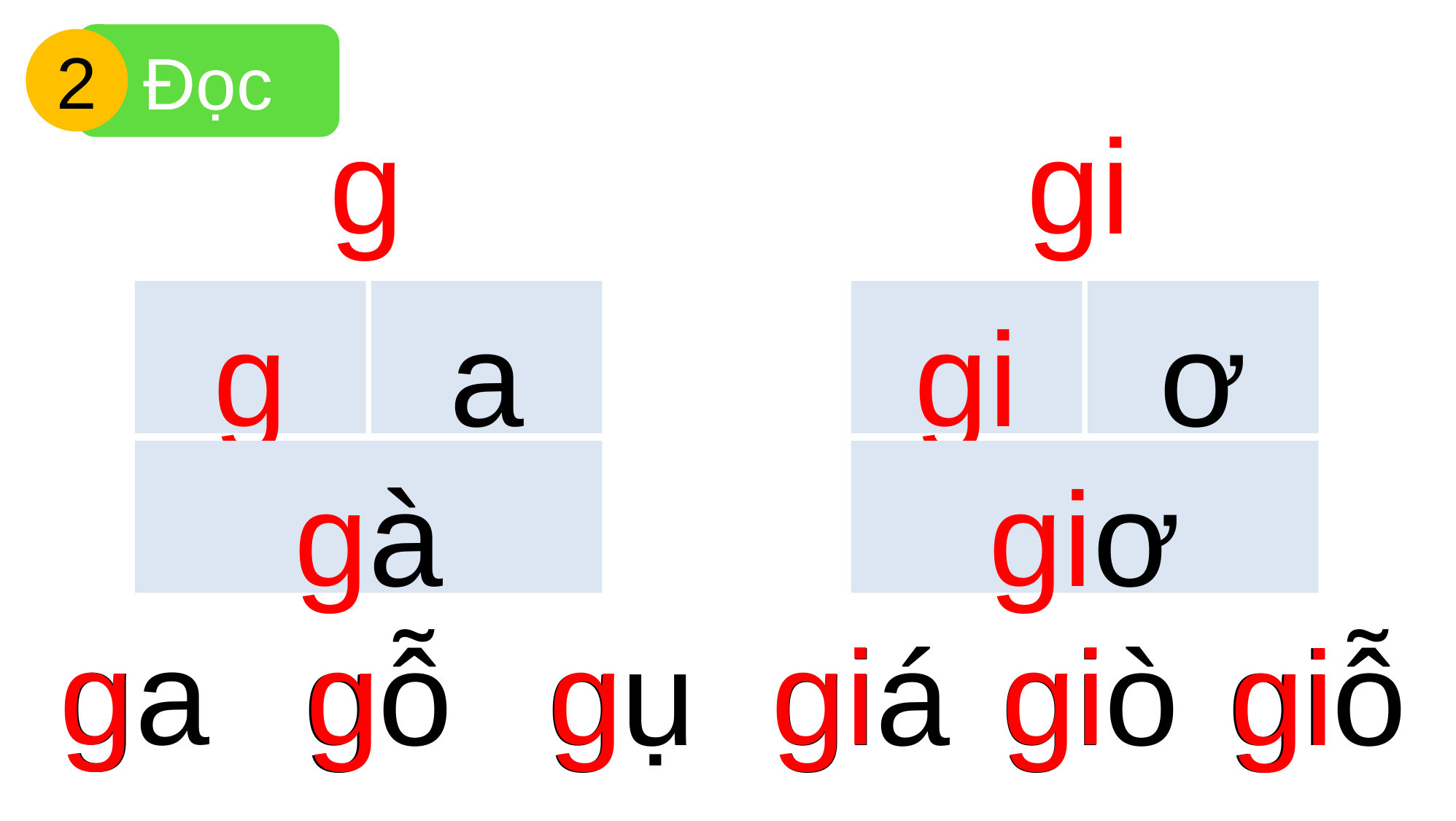

Đọc
2
g
gi
g
a
gi
ơ
gà
giơ
g
g
g
gi
gi
gi
ga
gỗ
gụ
giá
giò
giỗ